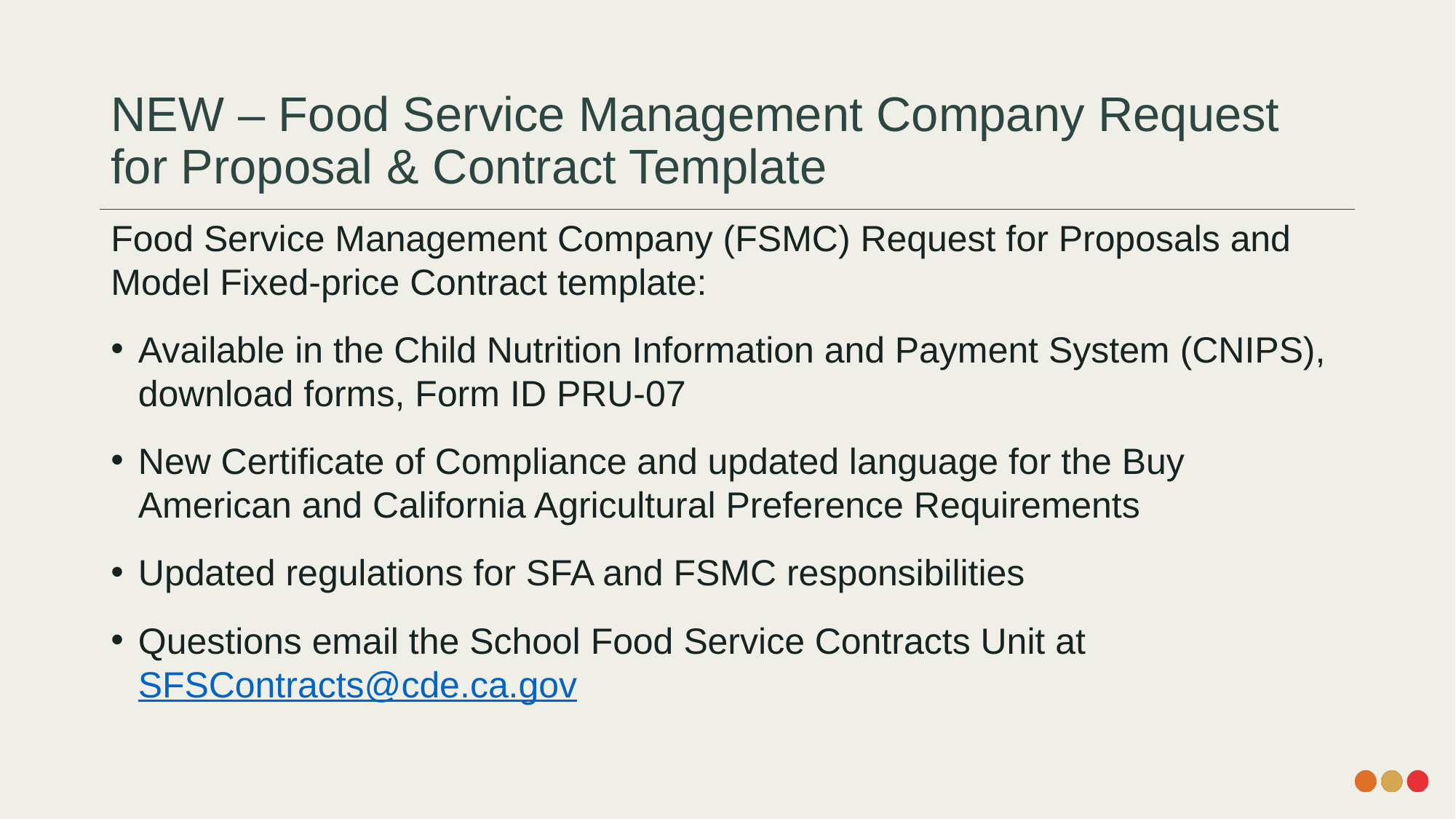

# NEW – Food Service Management Company Request for Proposal & Contract Template
Food Service Management Company (FSMC) Request for Proposals and Model Fixed-price Contract template:
Available in the Child Nutrition Information and Payment System (CNIPS), download forms, Form ID PRU-07
New Certificate of Compliance and updated language for the Buy American and California Agricultural Preference Requirements
Updated regulations for SFA and FSMC responsibilities
Questions email the School Food Service Contracts Unit at SFSContracts@cde.ca.gov